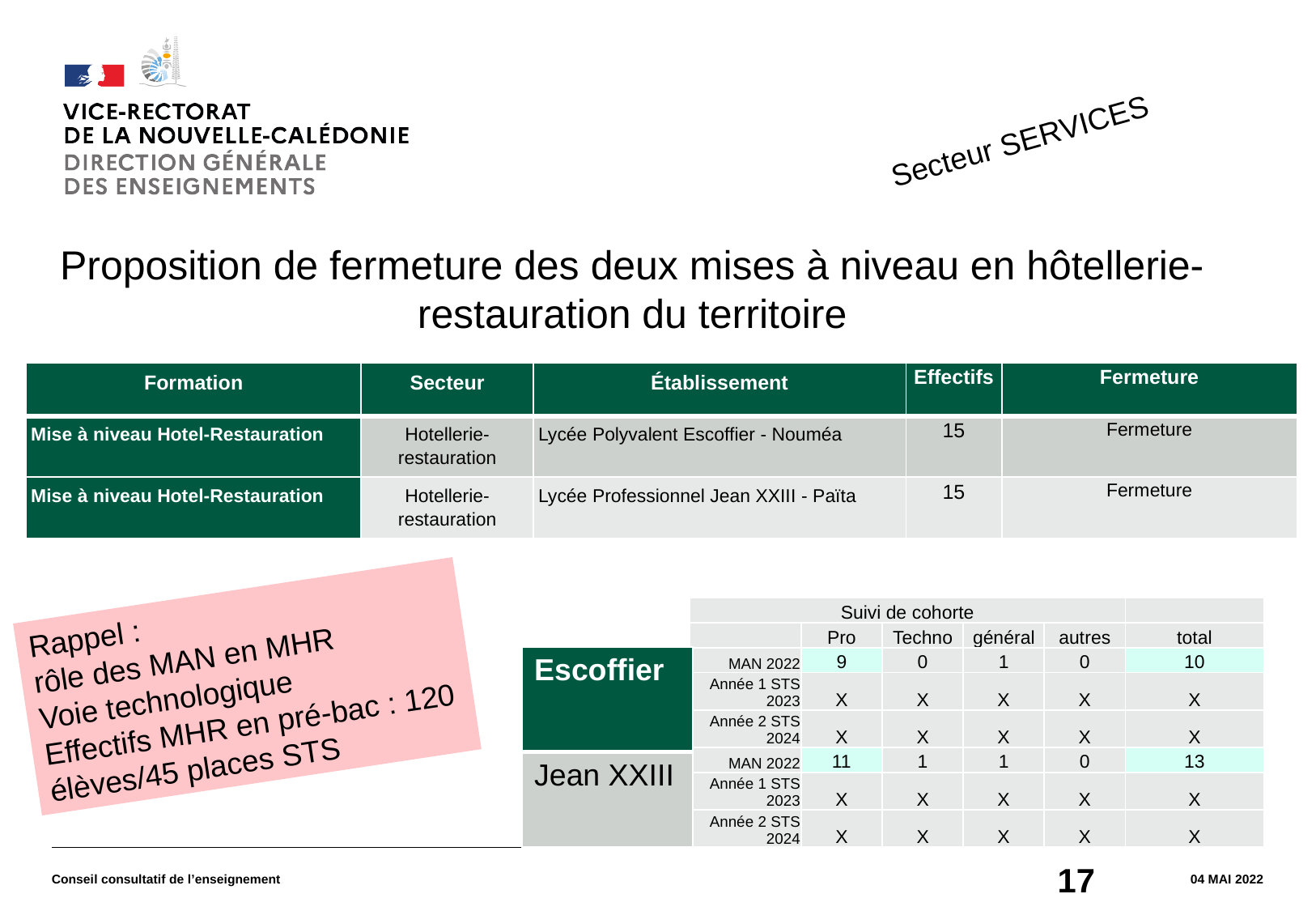

#
Secteur SERVICES
Proposition de fermeture des deux mises à niveau en hôtellerie-restauration du territoire
| Formation | Secteur | Établissement | Effectifs | Fermeture |
| --- | --- | --- | --- | --- |
| Mise à niveau Hotel-Restauration | Hotellerie-restauration | Lycée Polyvalent Escoffier - Nouméa | 15 | Fermeture |
| Mise à niveau Hotel-Restauration | Hotellerie-restauration | Lycée Professionnel Jean XXIII - Païta | 15 | Fermeture |
Rappel :
rôle des MAN en MHR
Voie technologique
Effectifs MHR en pré-bac : 120 élèves/45 places STS
| Suivi de cohorte |  |  |  |  |  |
| --- | --- | --- | --- | --- | --- |
|  | Pro | Techno | général | autres | total |
| MAN 2022 | 9 | 0 | 1 | 0 | 10 |
| Année 1 STS 2023 | X | X | X | X | X |
| Année 2 STS 2024 | X | X | X | X | X |
| MAN 2022 | 11 | 1 | 1 | 0 | 13 |
| Année 1 STS 2023 | X | X | X | X | X |
| Année 2 STS 2024 | X | X | X | X | X |
| Escoffier |
| --- |
| Jean XXIII |
Conseil consultatif de l’enseignement
17
04 mai 2022